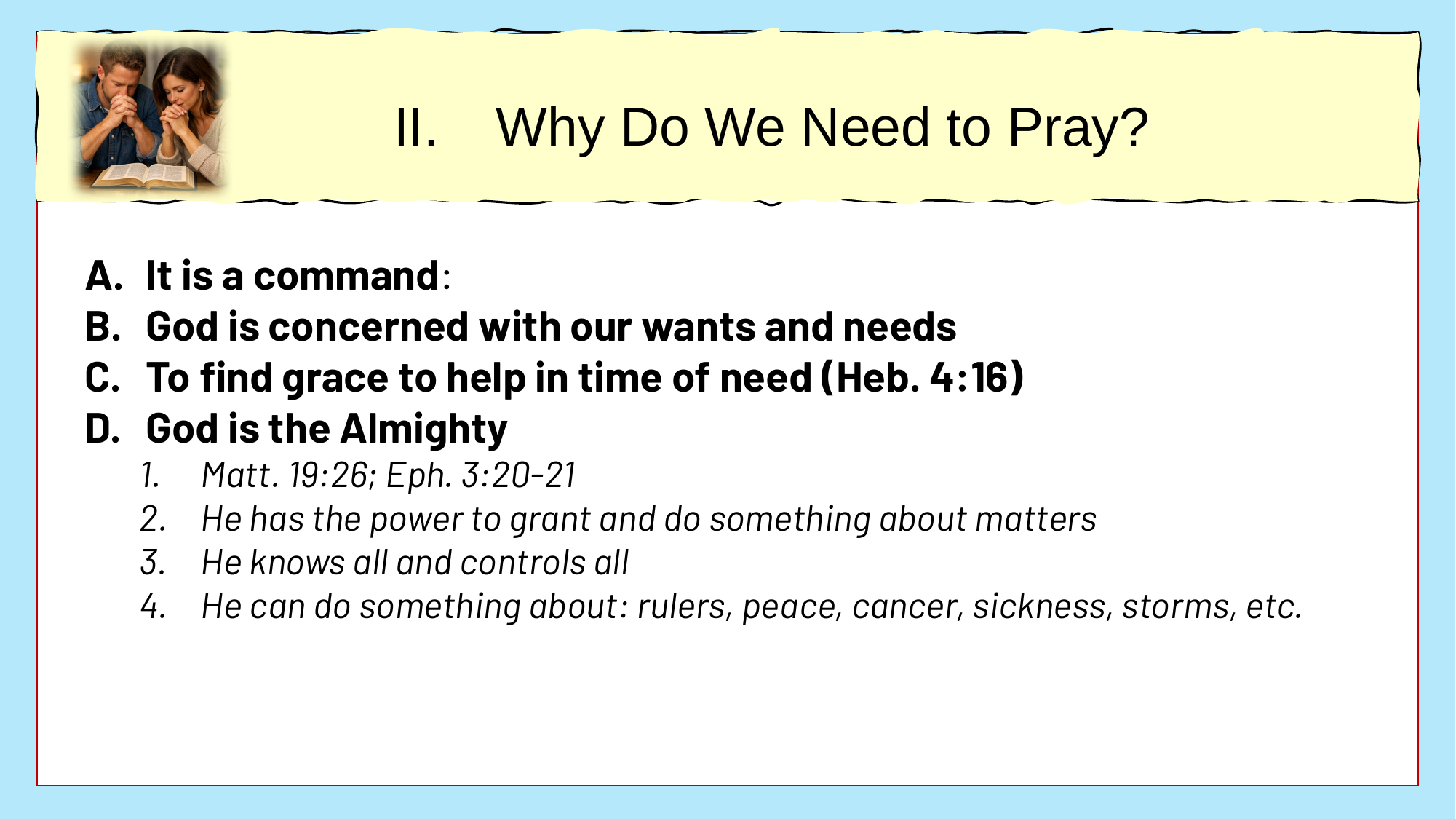

Why Do We Need to Pray?
It is a command:
God is concerned with our wants and needs
To find grace to help in time of need (Heb. 4:16)
God is the Almighty
Matt. 19:26; Eph. 3:20-21
He has the power to grant and do something about matters
He knows all and controls all
He can do something about: rulers, peace, cancer, sickness, storms, etc.